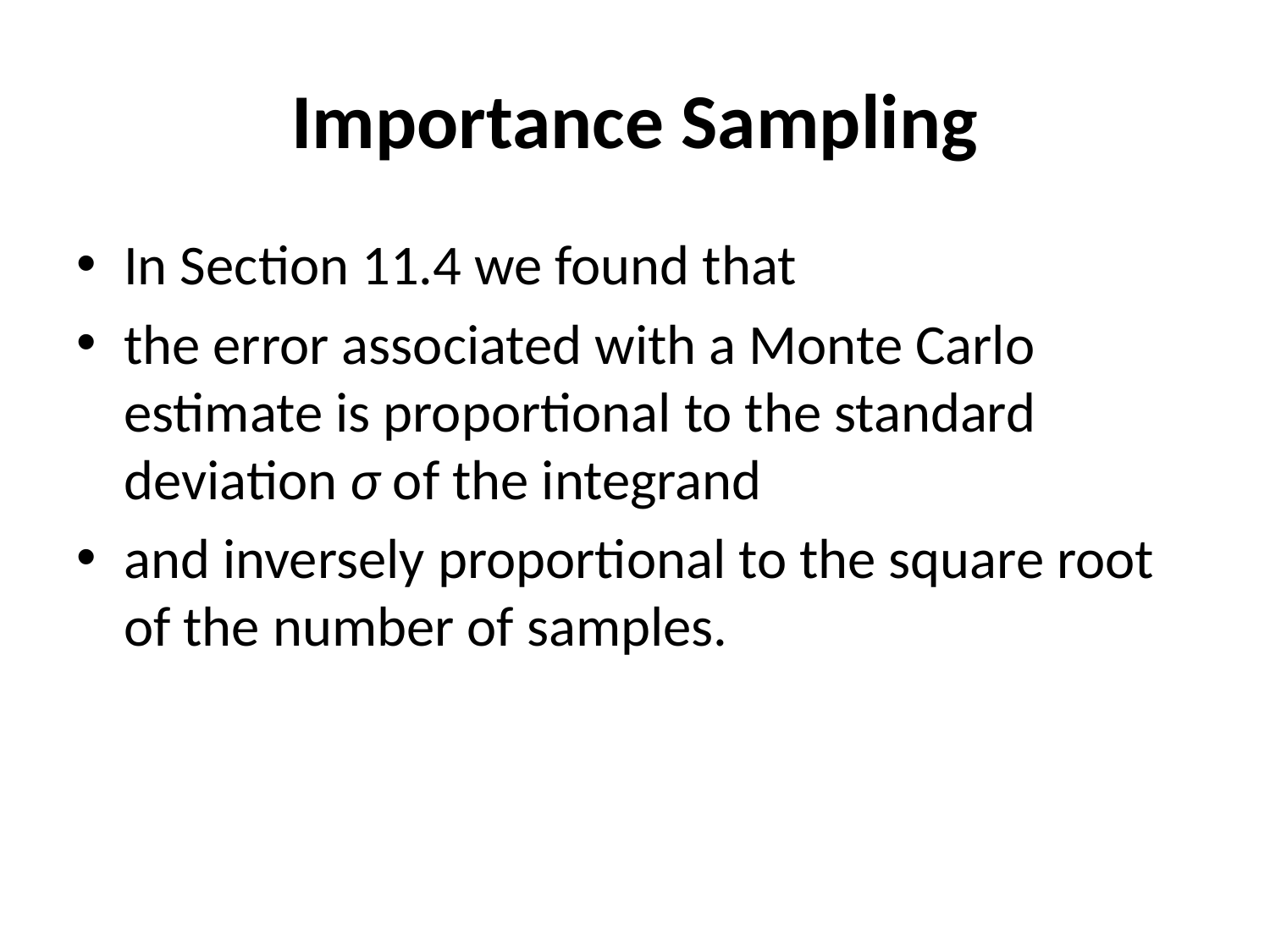

# Importance Sampling
In Section 11.4 we found that
the error associated with a Monte Carlo estimate is proportional to the standard deviation σ of the integrand
and inversely proportional to the square root of the number of samples.